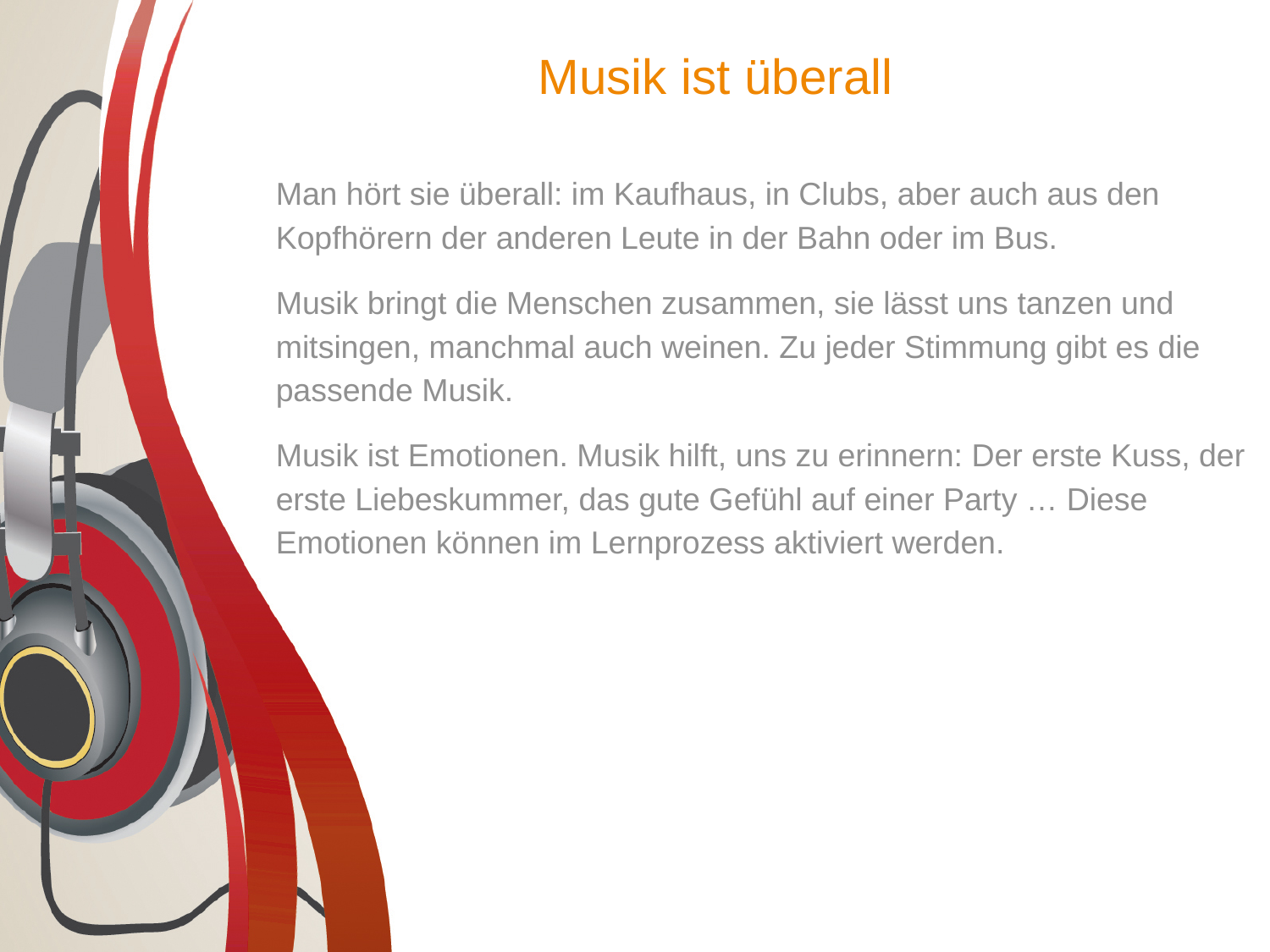

# Musik ist überall
Man hört sie überall: im Kaufhaus, in Clubs, aber auch aus den Kopfhörern der anderen Leute in der Bahn oder im Bus.
Musik bringt die Menschen zusammen, sie lässt uns tanzen und mitsingen, manchmal auch weinen. Zu jeder Stimmung gibt es die passende Musik.
Musik ist Emotionen. Musik hilft, uns zu erinnern: Der erste Kuss, der erste Liebeskummer, das gute Gefühl auf einer Party … Diese Emotionen können im Lernprozess aktiviert werden.